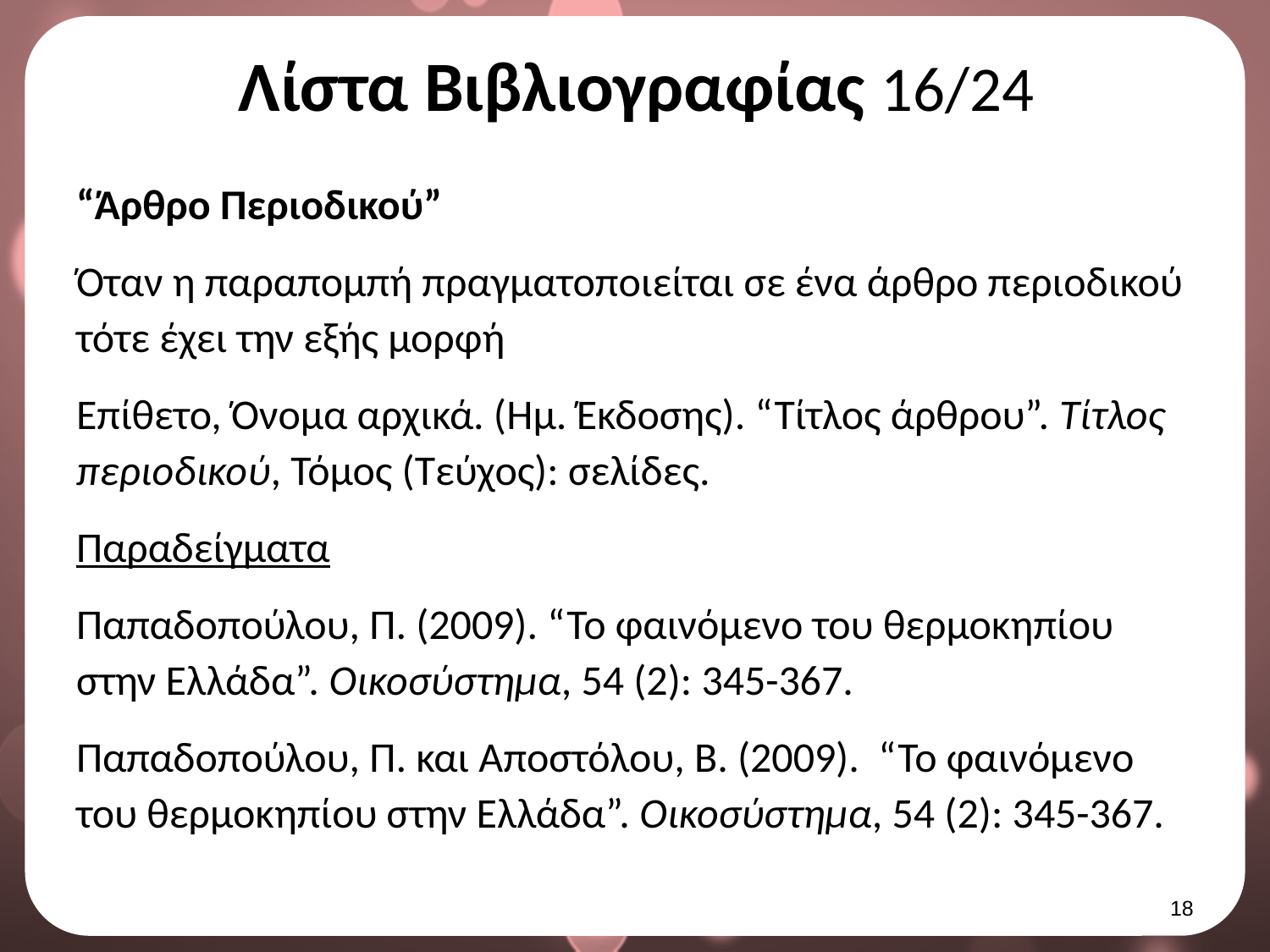

# Λίστα Βιβλιογραφίας 16/24
“Άρθρο Περιοδικού”
Όταν η παραπομπή πραγματοποιείται σε ένα άρθρο περιοδικού τότε έχει την εξής μορφή
Επίθετο, Όνομα αρχικά. (Ημ. Έκδοσης). “Τίτλος άρθρου”. Τίτλος περιοδικού, Τόμος (Τεύχος): σελίδες.
Παραδείγματα
Παπαδοπούλου, Π. (2009). “Το φαινόμενο του θερμοκηπίου στην Ελλάδα”. Οικοσύστημα, 54 (2): 345-367.
Παπαδοπούλου, Π. και Αποστόλου, Β. (2009).  “Το φαινόμενο του θερμοκηπίου στην Ελλάδα”. Οικοσύστημα, 54 (2): 345-367.
18